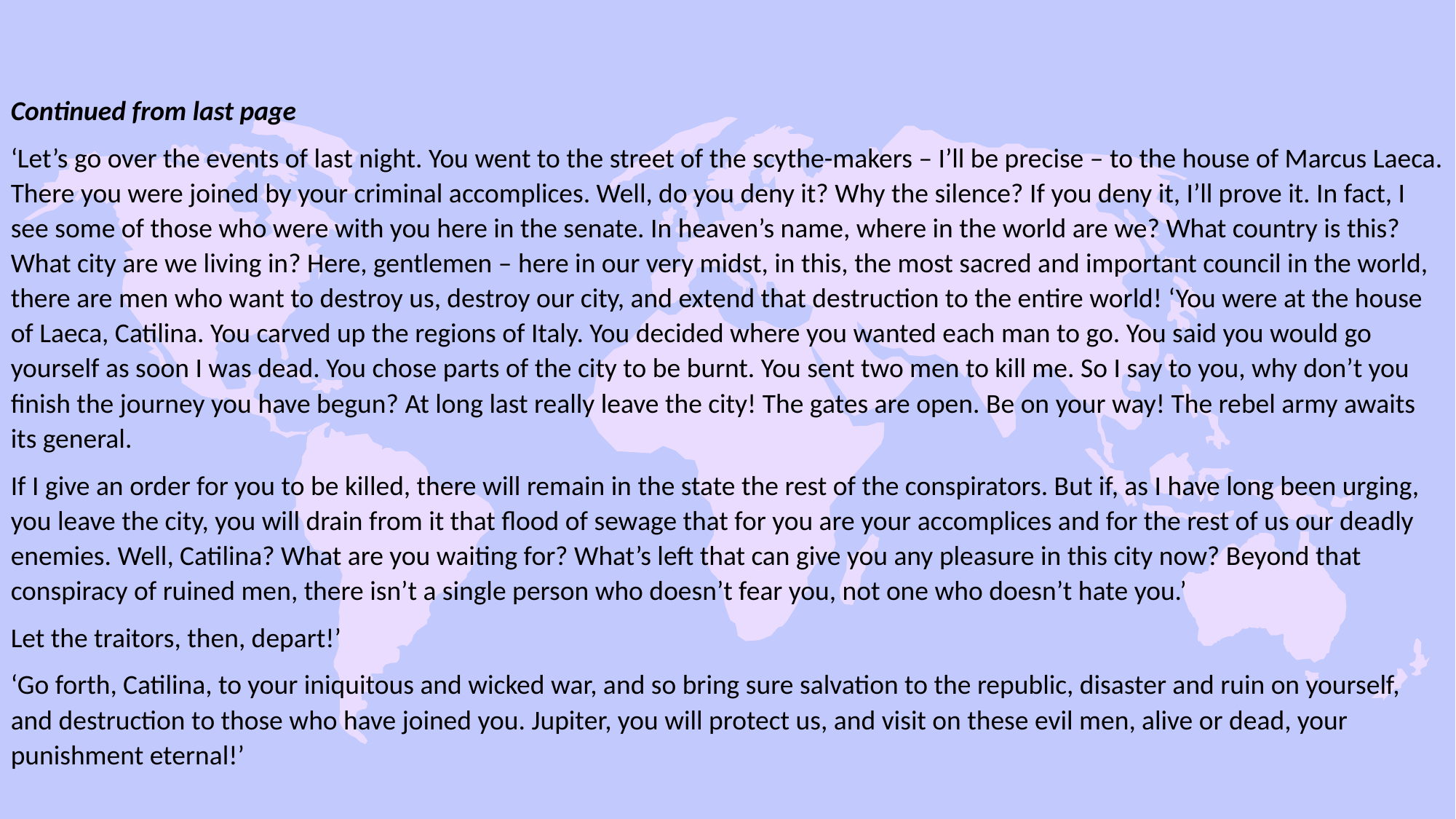

Continued from last page
‘Let’s go over the events of last night. You went to the street of the scythe-makers – I’ll be precise – to the house of Marcus Laeca. There you were joined by your criminal accomplices. Well, do you deny it? Why the silence? If you deny it, I’ll prove it. In fact, I see some of those who were with you here in the senate. In heaven’s name, where in the world are we? What country is this? What city are we living in? Here, gentlemen – here in our very midst, in this, the most sacred and important council in the world, there are men who want to destroy us, destroy our city, and extend that destruction to the entire world! ‘You were at the house of Laeca, Catilina. You carved up the regions of Italy. You decided where you wanted each man to go. You said you would go yourself as soon I was dead. You chose parts of the city to be burnt. You sent two men to kill me. So I say to you, why don’t you finish the journey you have begun? At long last really leave the city! The gates are open. Be on your way! The rebel army awaits its general.
If I give an order for you to be killed, there will remain in the state the rest of the conspirators. But if, as I have long been urging, you leave the city, you will drain from it that flood of sewage that for you are your accomplices and for the rest of us our deadly enemies. Well, Catilina? What are you waiting for? What’s left that can give you any pleasure in this city now? Beyond that conspiracy of ruined men, there isn’t a single person who doesn’t fear you, not one who doesn’t hate you.’
Let the traitors, then, depart!’
‘Go forth, Catilina, to your iniquitous and wicked war, and so bring sure salvation to the republic, disaster and ruin on yourself, and destruction to those who have joined you. Jupiter, you will protect us, and visit on these evil men, alive or dead, your punishment eternal!’